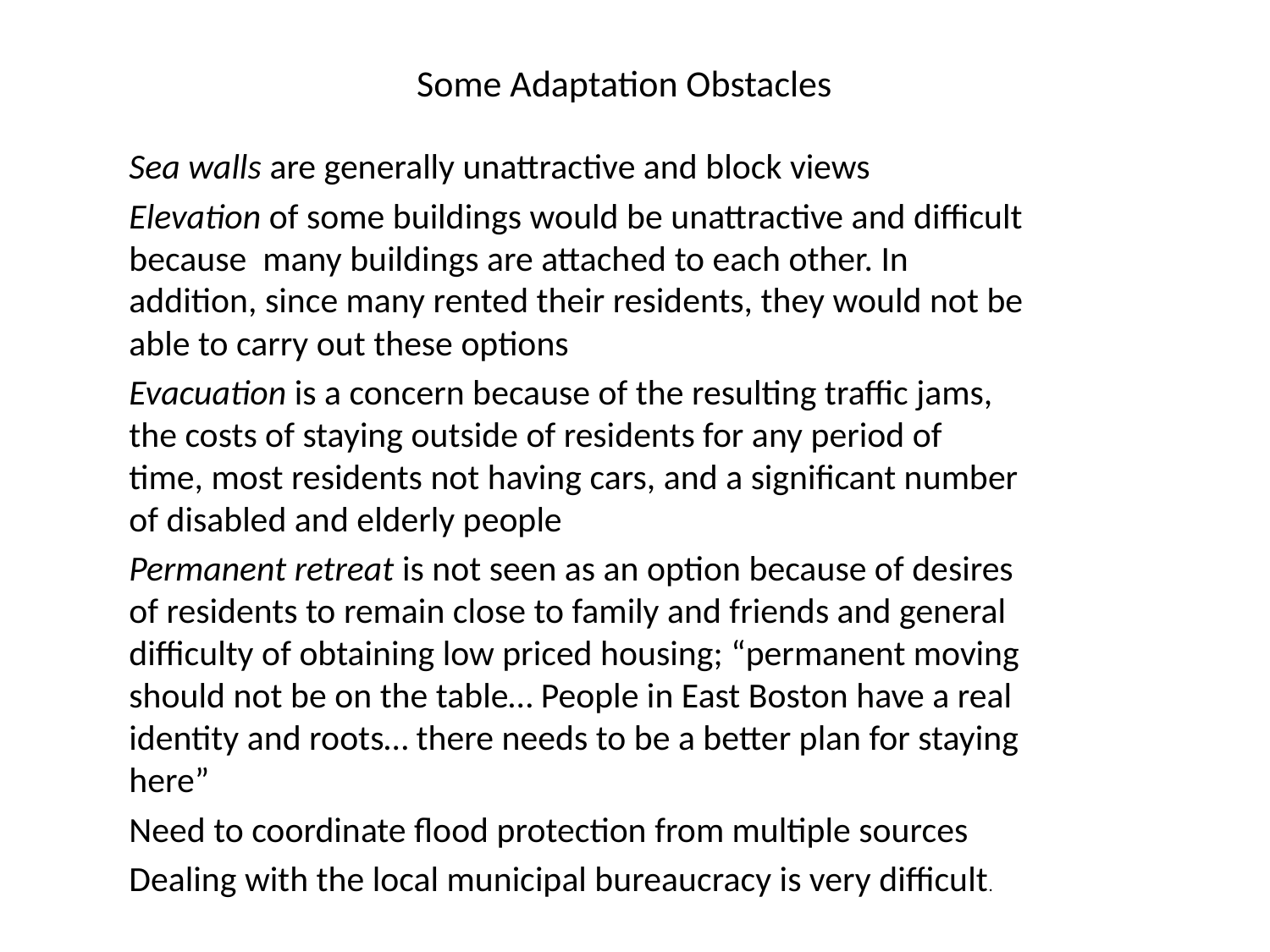

# Some Adaptation Obstacles
Sea walls are generally unattractive and block views
Elevation of some buildings would be unattractive and difficult because  many buildings are attached to each other. In addition, since many rented their residents, they would not be able to carry out these options
Evacuation is a concern because of the resulting traffic jams, the costs of staying outside of residents for any period of time, most residents not having cars, and a significant number of disabled and elderly people
Permanent retreat is not seen as an option because of desires of residents to remain close to family and friends and general difficulty of obtaining low priced housing; “permanent moving should not be on the table… People in East Boston have a real identity and roots… there needs to be a better plan for staying here”
Need to coordinate flood protection from multiple sources
Dealing with the local municipal bureaucracy is very difficult.